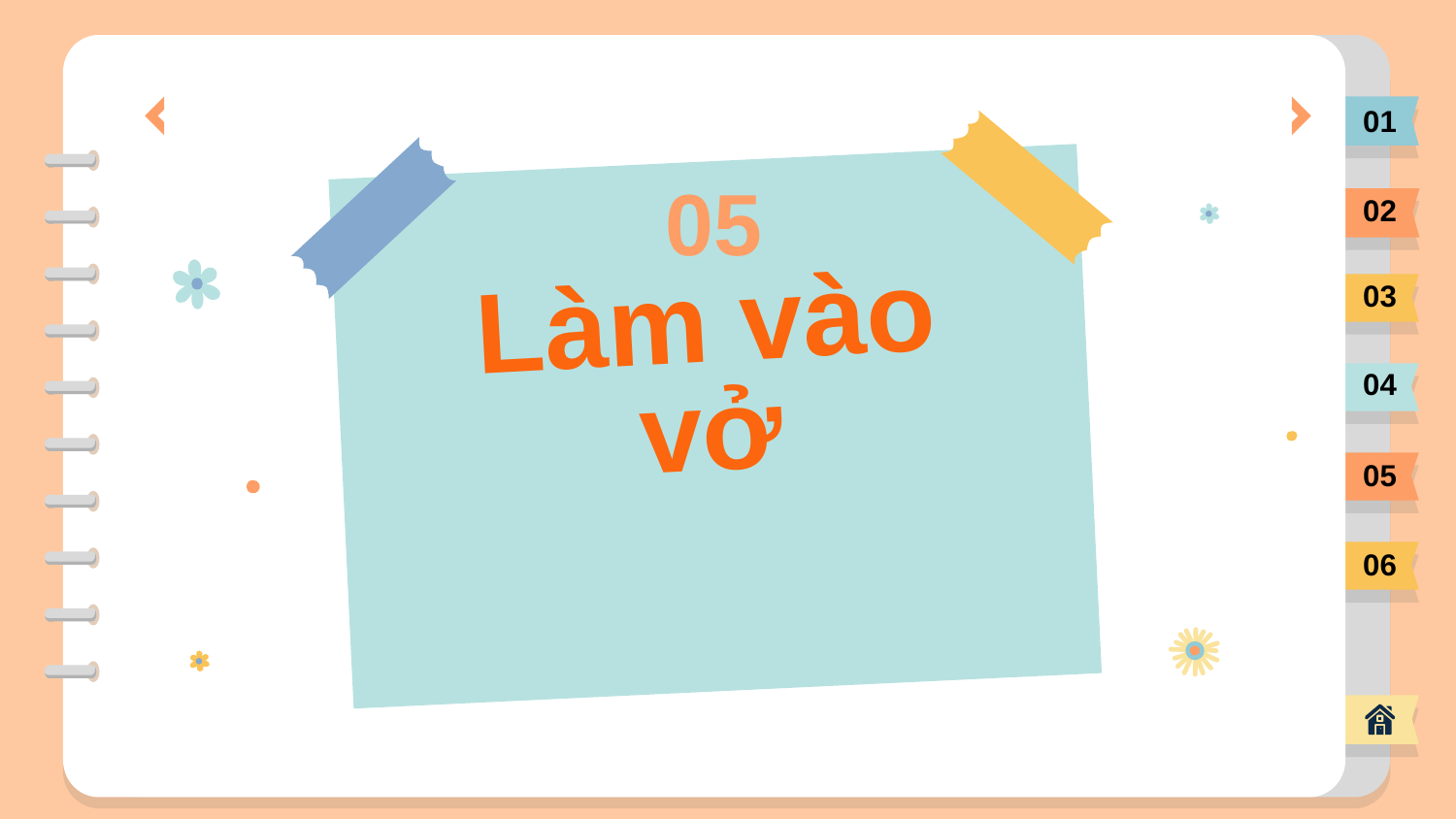

01

05
02
03
# Làm vào vở
04
05
06